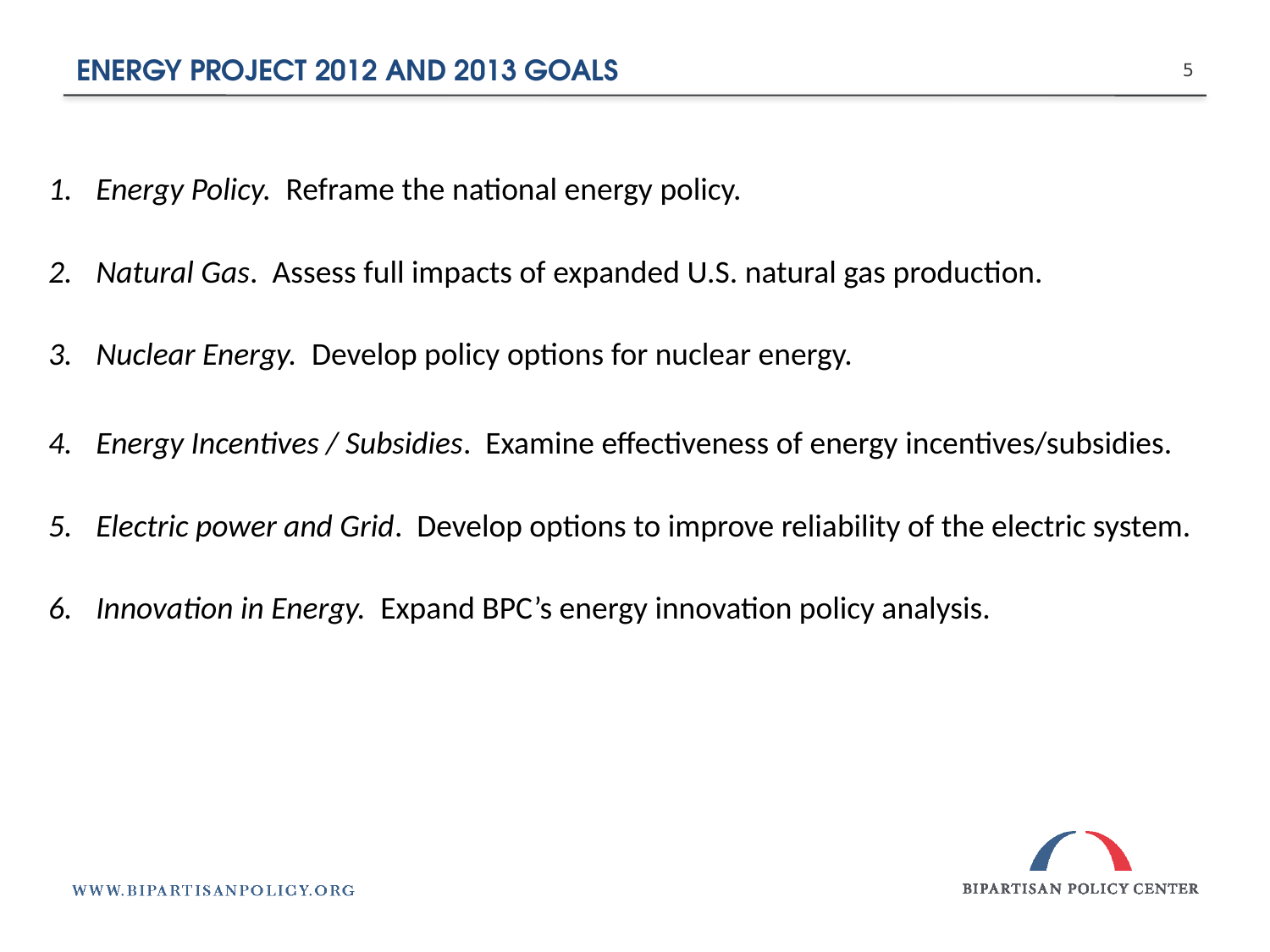

ENERGY project 2012 and 2013 goals
5

Energy Policy.  Reframe the national energy policy.
Natural Gas.  Assess full impacts of expanded U.S. natural gas production.
Nuclear Energy.  Develop policy options for nuclear energy.

Energy Incentives / Subsidies.  Examine effectiveness of energy incentives/subsidies.
Electric power and Grid.  Develop options to improve reliability of the electric system.
Innovation in Energy.  Expand BPC’s energy innovation policy analysis.